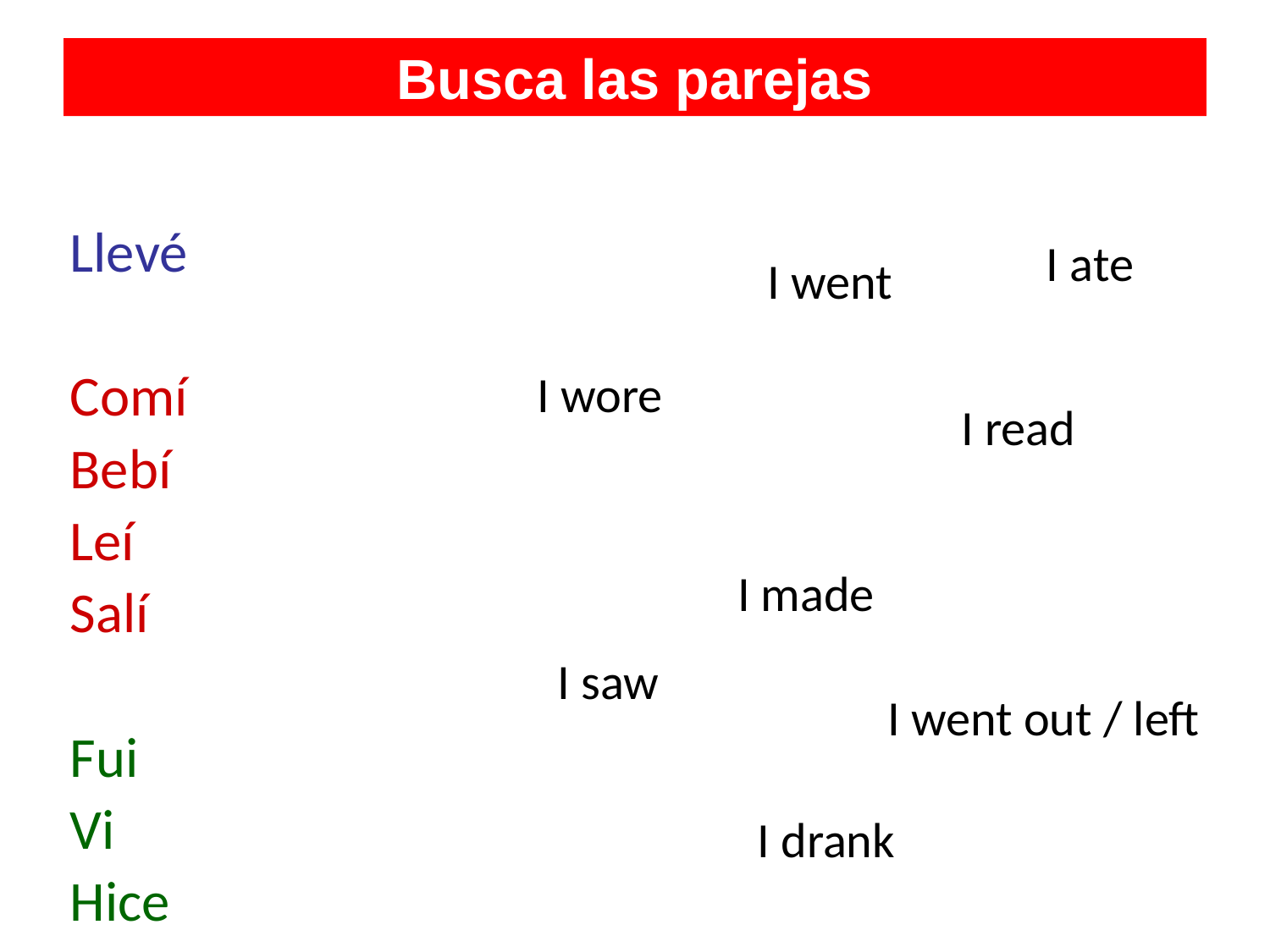

# Busca las parejas
Llevé

Comí
Bebí
Leí
Salí

Fui
Vi
Hice

I ate
I went
I wore
I read
I made
I saw
I went out / left
I drank